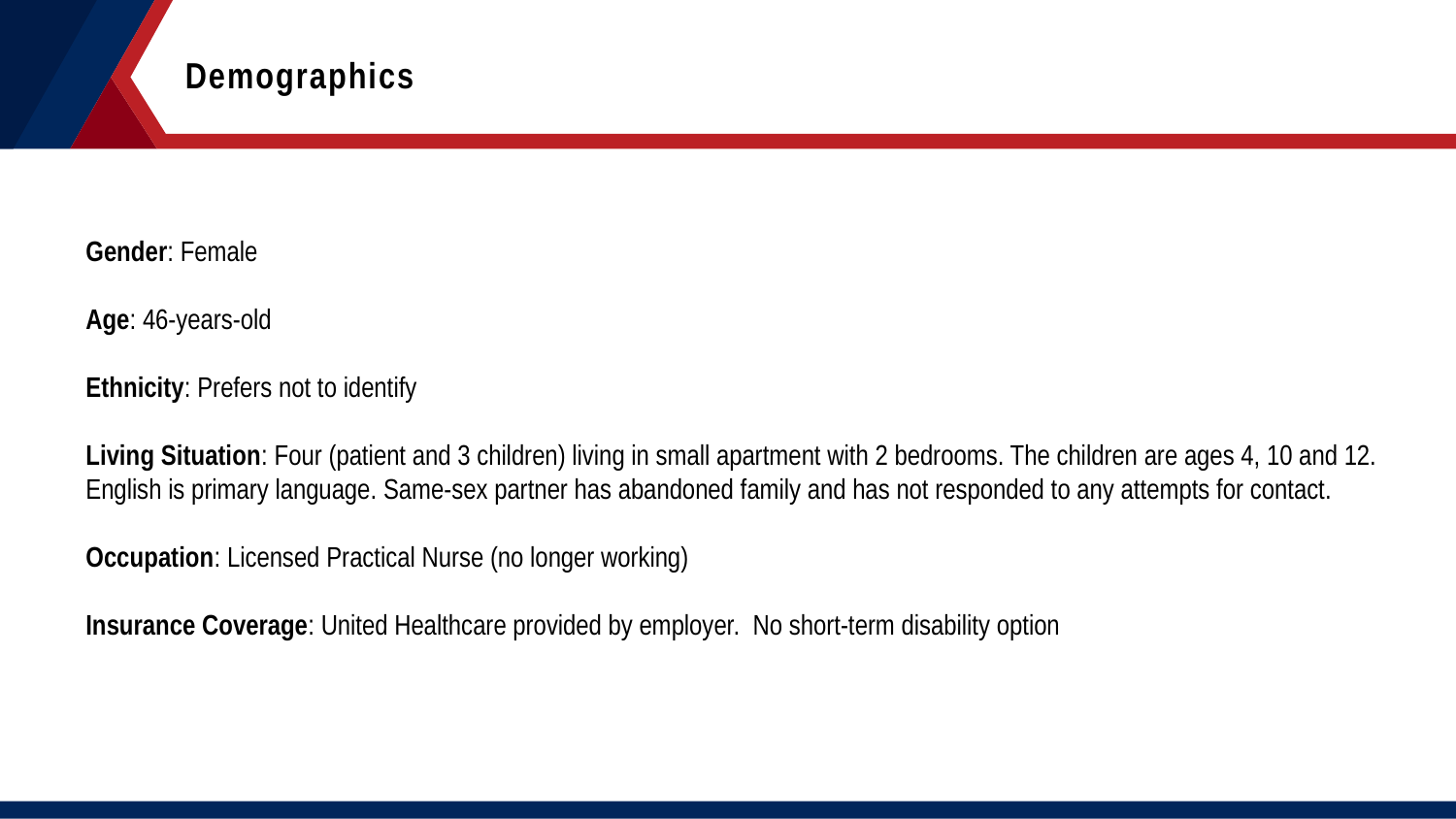

Demographics
Gender: Female

Age: 46-years-old

Ethnicity: Prefers not to identify

Living Situation: Four (patient and 3 children) living in small apartment with 2 bedrooms. The children are ages 4, 10 and 12. English is primary language. Same-sex partner has abandoned family and has not responded to any attempts for contact.

Occupation: Licensed Practical Nurse (no longer working)

Insurance Coverage: United Healthcare provided by employer.  No short-term disability option